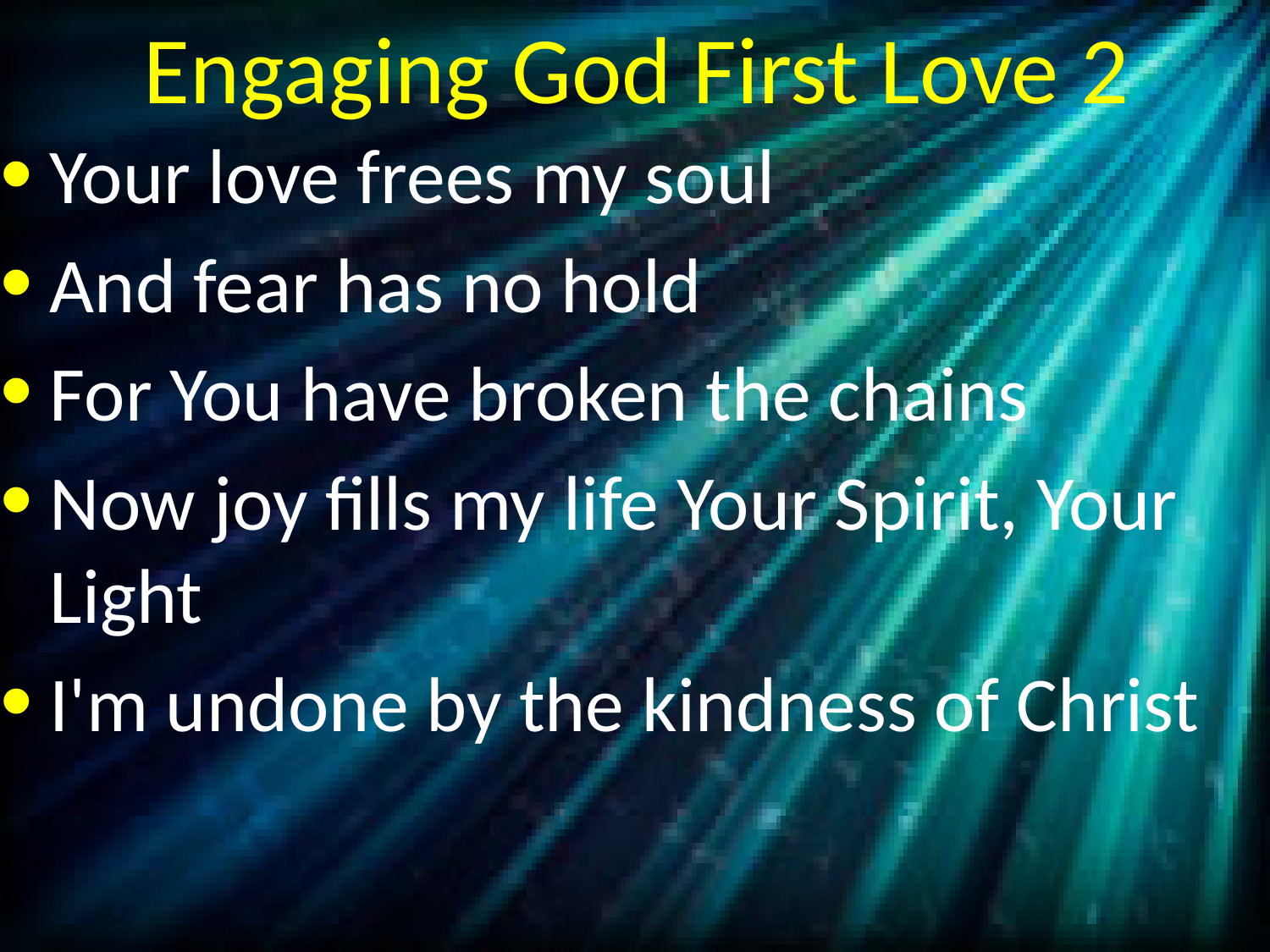

# Engaging God First Love 2
Your love frees my soul
And fear has no hold
For You have broken the chains
Now joy fills my life Your Spirit, Your Light
I'm undone by the kindness of Christ